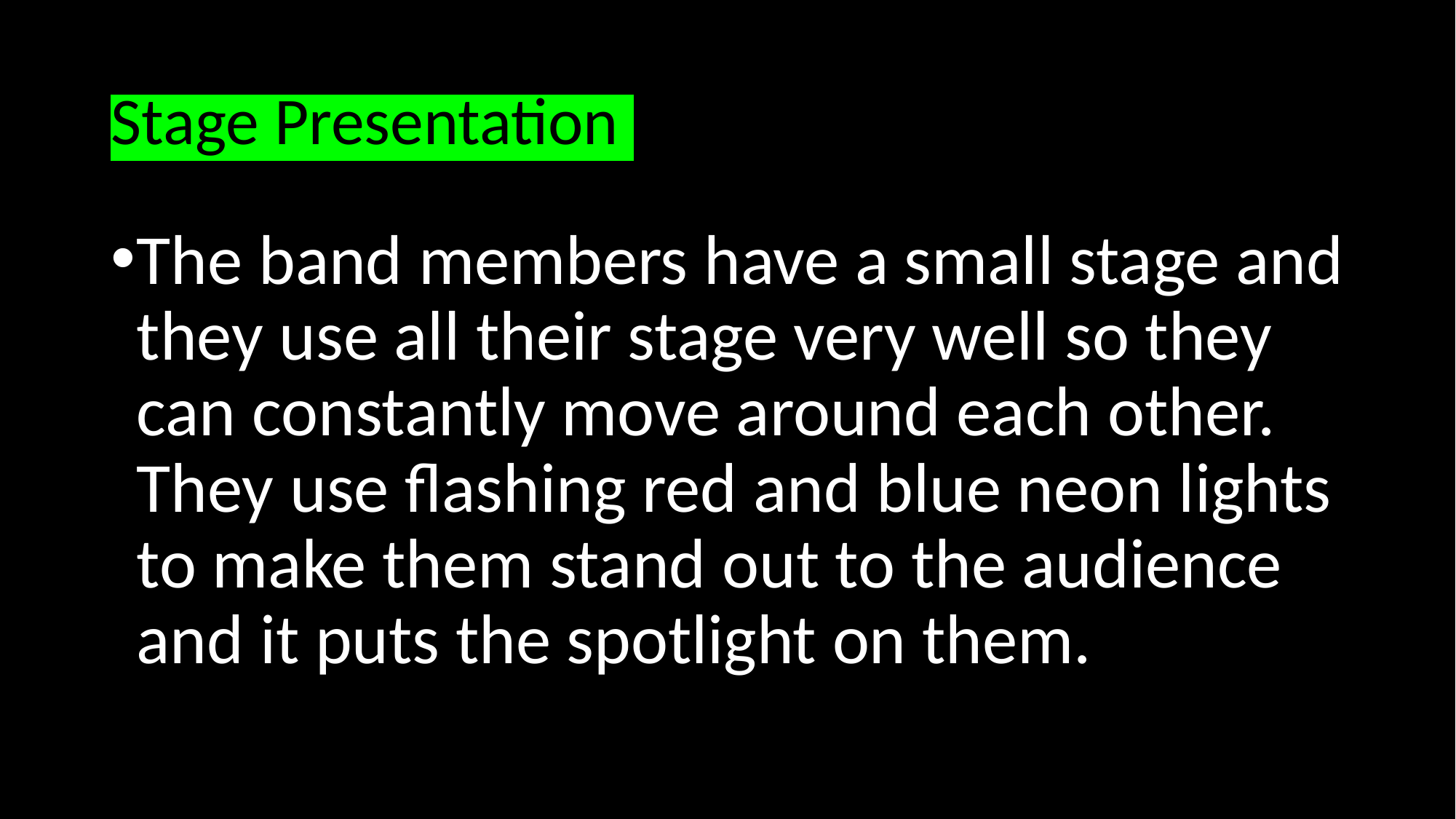

# Stage Presentation
The band members have a small stage and they use all their stage very well so they can constantly move around each other. They use flashing red and blue neon lights to make them stand out to the audience and it puts the spotlight on them.